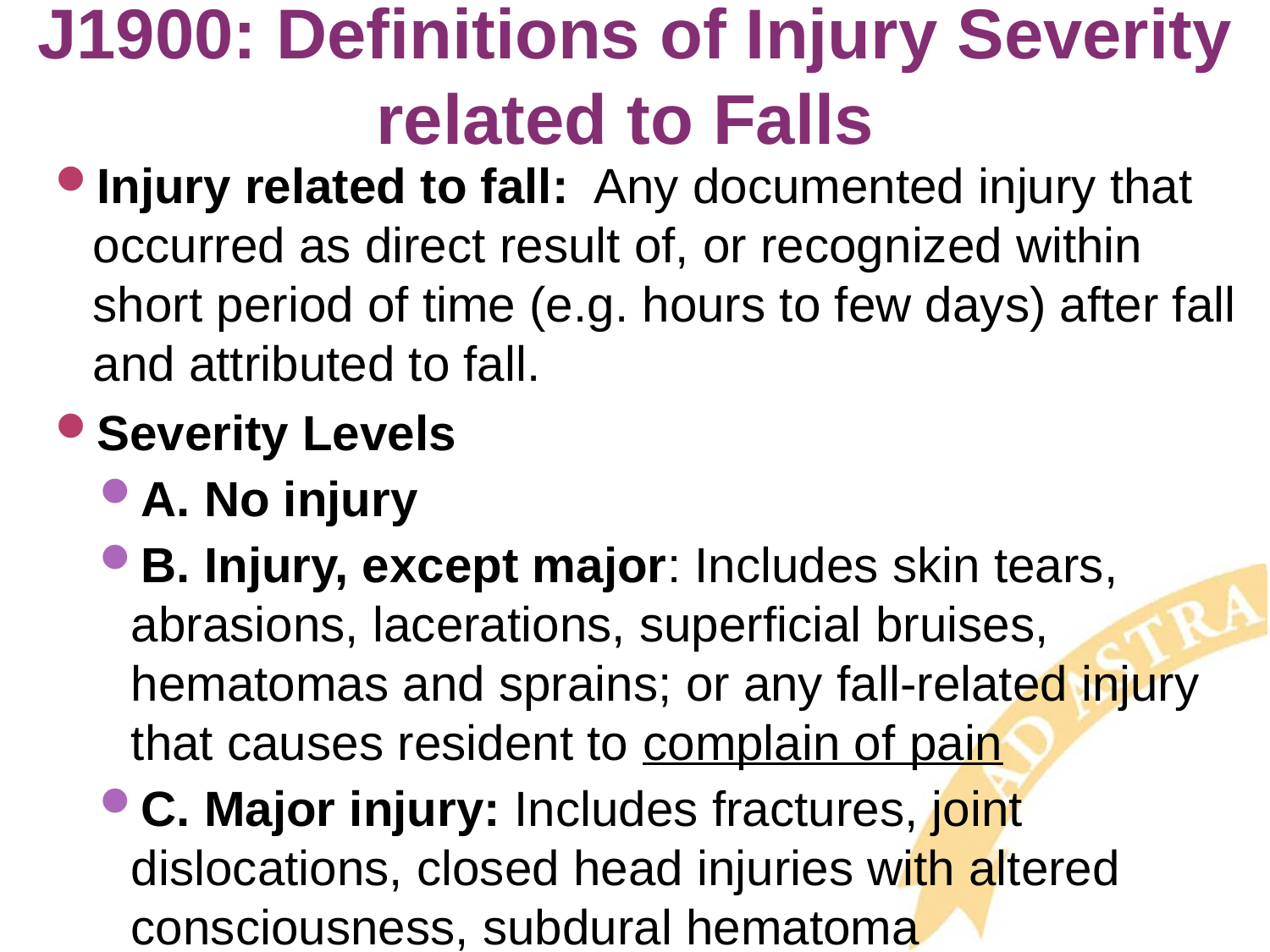

# J1900: Definitions of Injury Severity related to Falls
Injury related to fall:  Any documented injury that occurred as direct result of, or recognized within  short period of time (e.g. hours to few days) after fall and attributed to fall.
Severity Levels
A. No injury
B. Injury, except major: Includes skin tears, abrasions, lacerations, superficial bruises, hematomas and sprains; or any fall-related injury that causes resident to complain of pain
C. Major injury: Includes fractures, joint dislocations, closed head injuries with altered consciousness, subdural hematoma